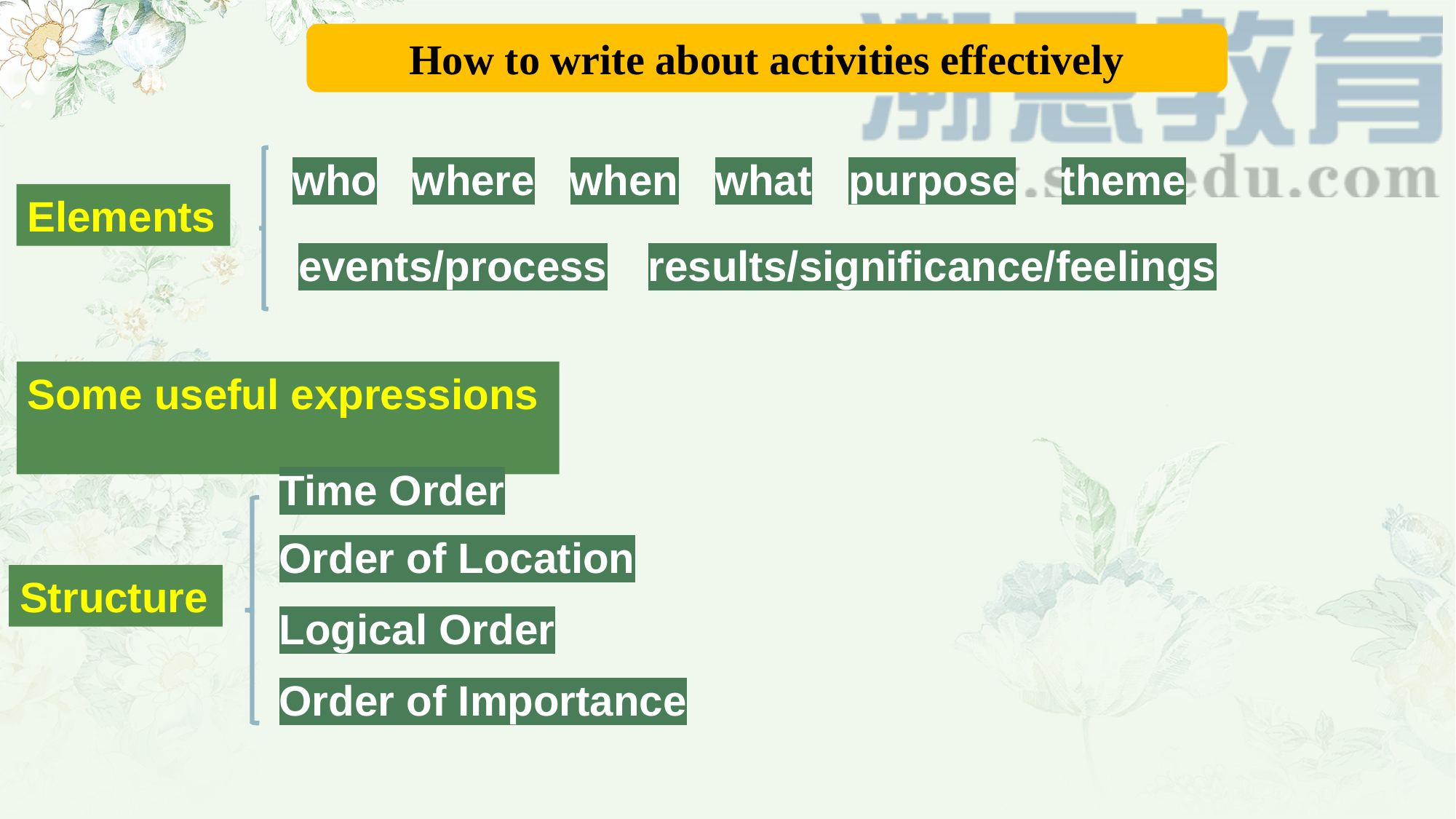

How to write about activities effectively

who
where
when
what
purpose
theme
Elements
events/process
results/significance/feelings
Some useful expressions
Time Order

Order of Location
Structure
Logical Order
Order of Importance